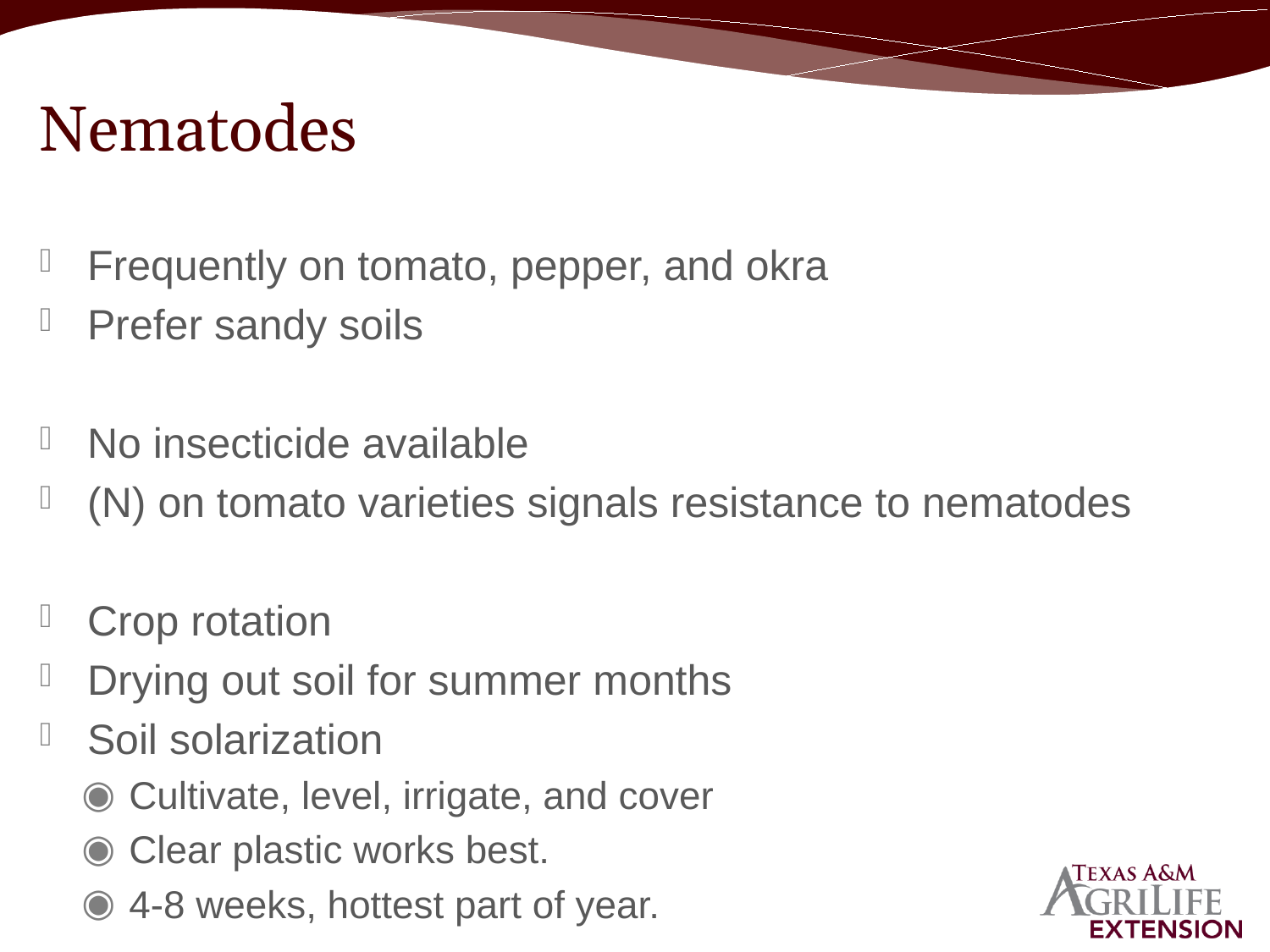

# Nematodes
Frequently on tomato, pepper, and okra
Prefer sandy soils

No insecticide available
(N) on tomato varieties signals resistance to nematodes

Crop rotation
Drying out soil for summer months
Soil solarization
Cultivate, level, irrigate, and cover
Clear plastic works best.
4-8 weeks, hottest part of year.